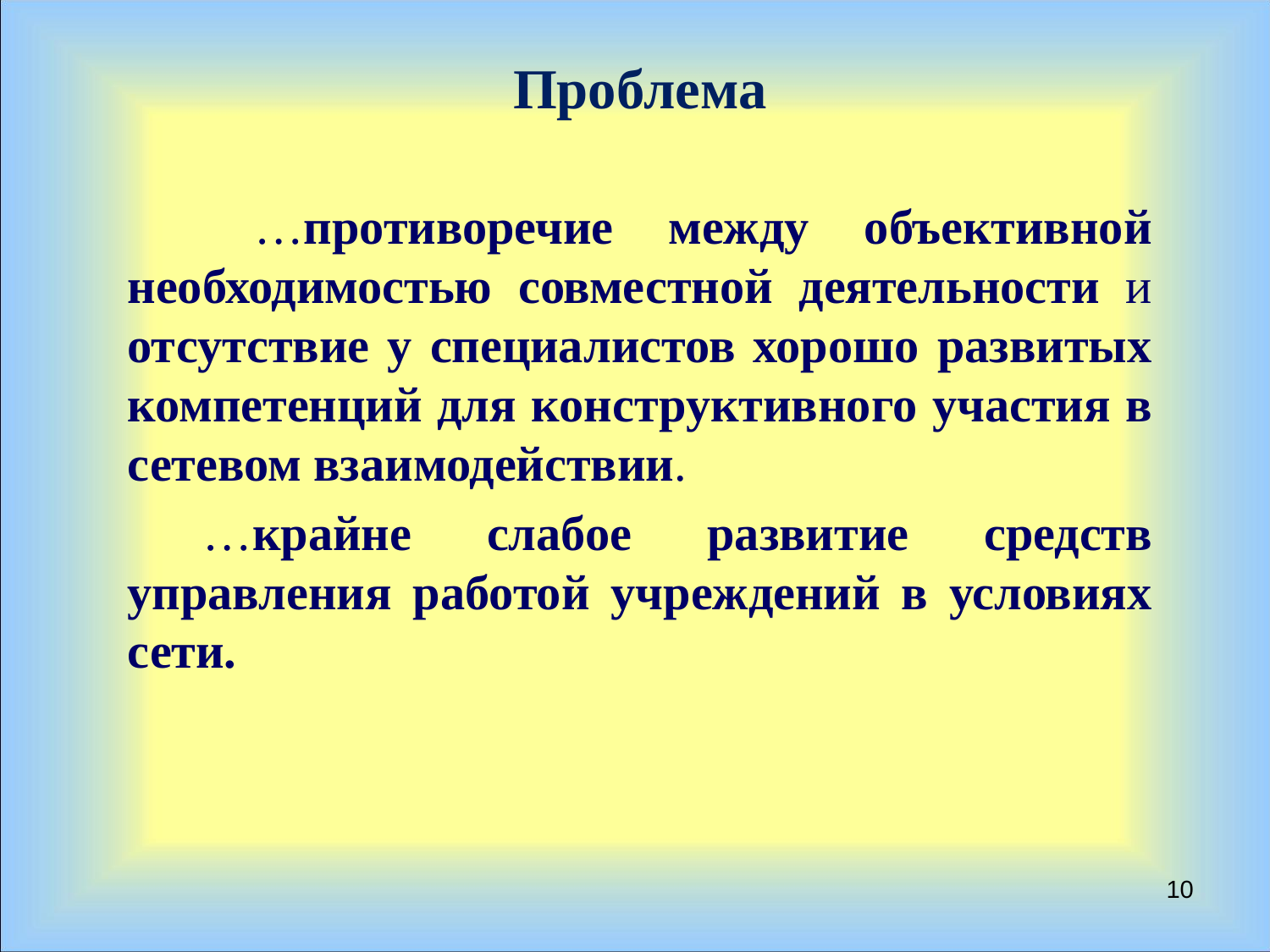

Проблема
	…противоречие между объективной необходимостью совместной деятельности и отсутствие у специалистов хорошо развитых компетенций для конструктивного участия в сетевом взаимодействии.
 …крайне слабое развитие средств управления работой учреждений в условиях сети.

10